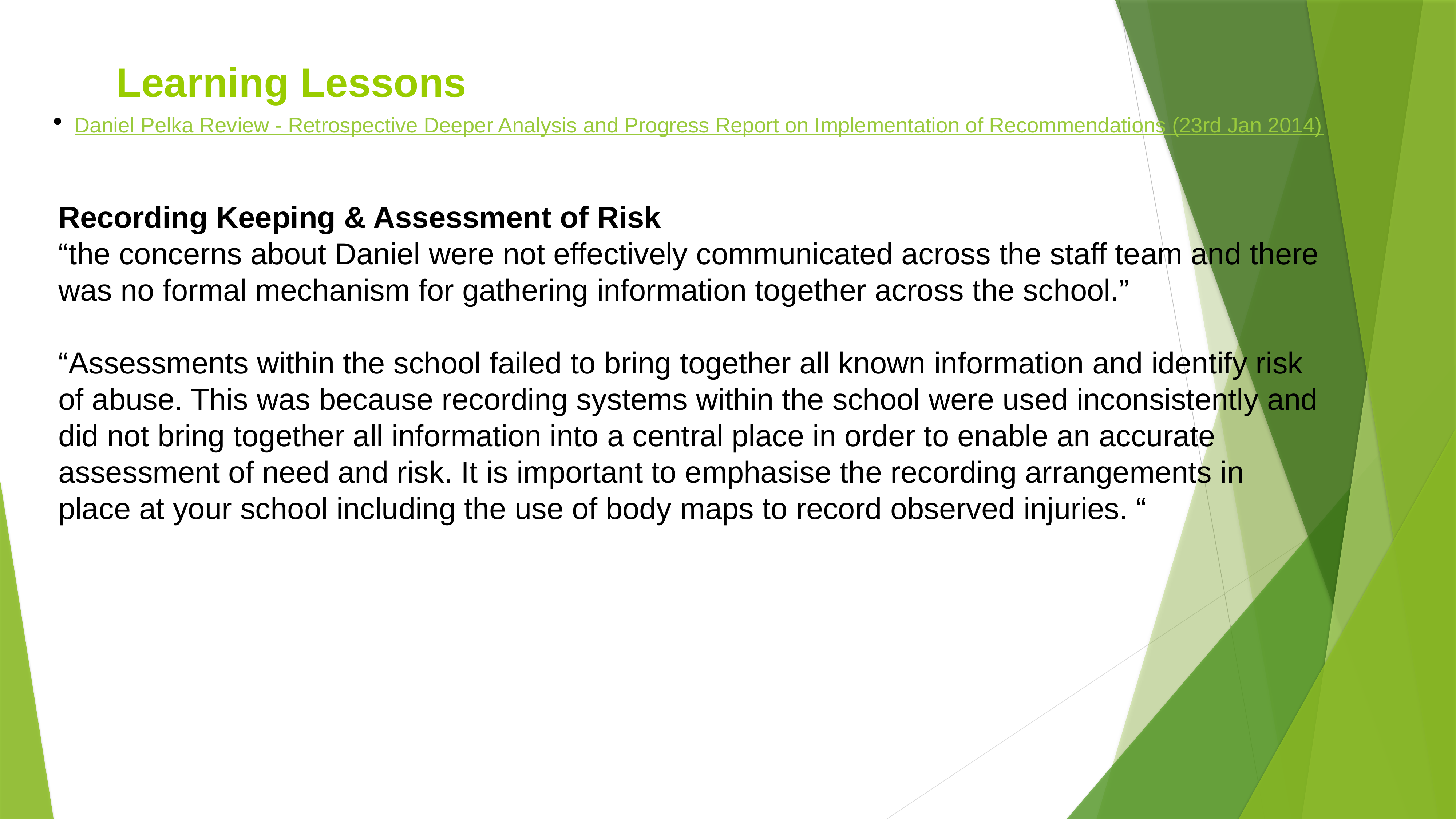

Learning Lessons
Daniel Pelka Review - Retrospective Deeper Analysis and Progress Report on Implementation of Recommendations (23rd Jan 2014)
Recording Keeping & Assessment of Risk
“the concerns about Daniel were not effectively communicated across the staff team and there was no formal mechanism for gathering information together across the school.”

“Assessments within the school failed to bring together all known information and identify risk of abuse. This was because recording systems within the school were used inconsistently and did not bring together all information into a central place in order to enable an accurate assessment of need and risk. It is important to emphasise the recording arrangements in place at your school including the use of body maps to record observed injuries. “